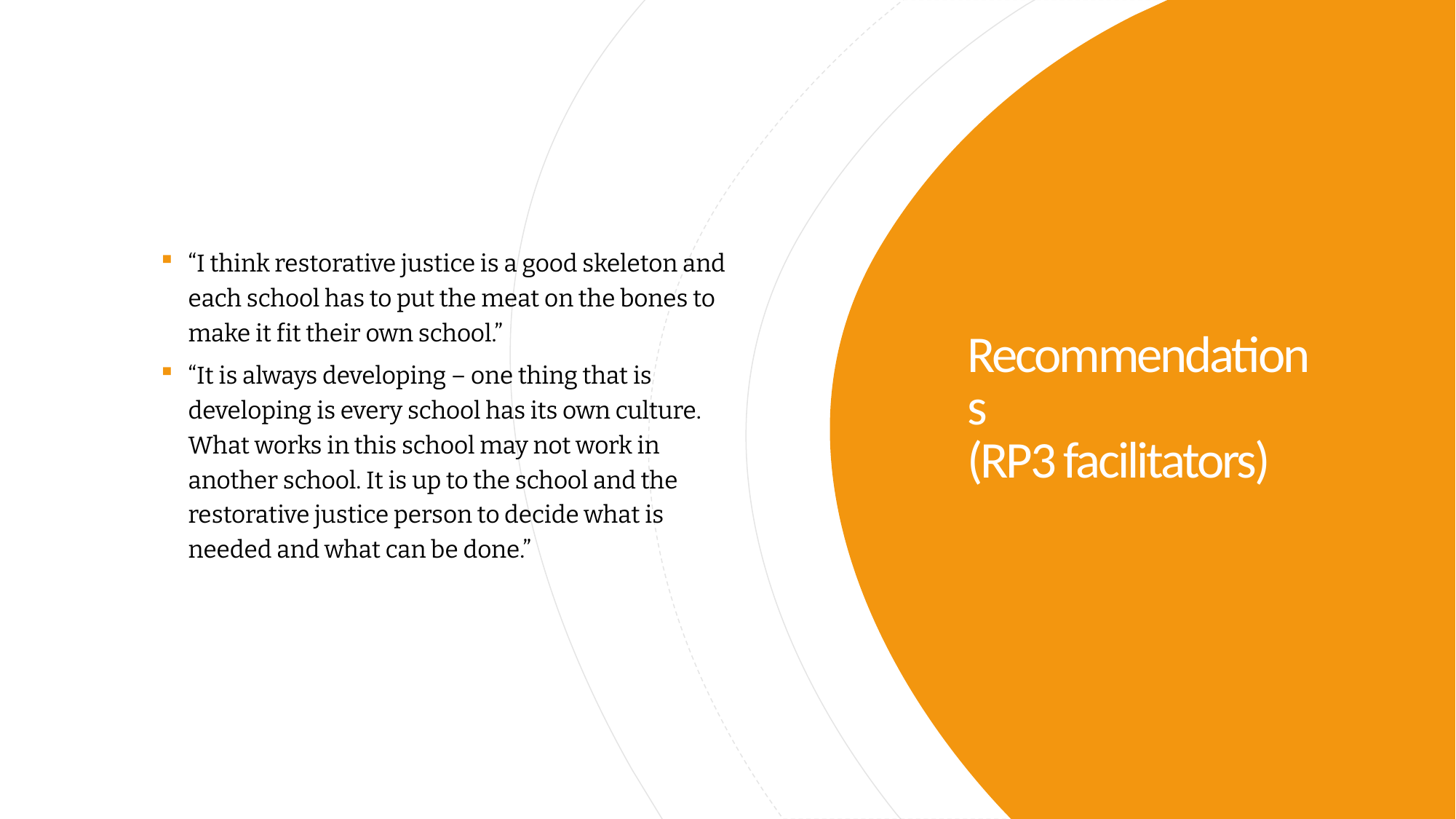

“I think restorative justice is a good skeleton and each school has to put the meat on the bones to make it fit their own school.”
“It is always developing – one thing that is developing is every school has its own culture. What works in this school may not work in another school. It is up to the school and the restorative justice person to decide what is needed and what can be done.”

# Recommendations (RP3 facilitators)